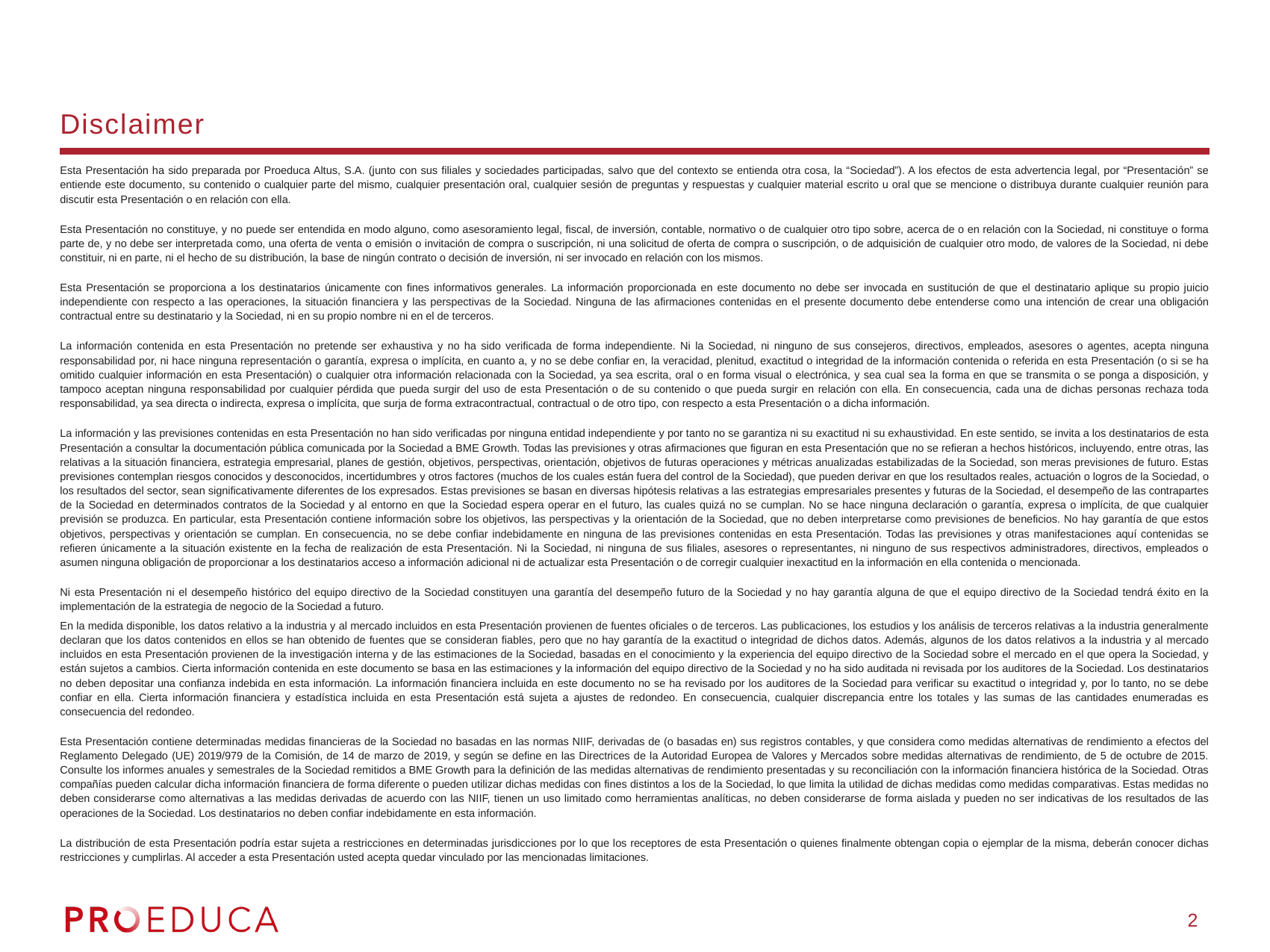

# Disclaimer
Esta Presentación ha sido preparada por Proeduca Altus, S.A. (junto con sus filiales y sociedades participadas, salvo que del contexto se entienda otra cosa, la “Sociedad”). A los efectos de esta advertencia legal, por “Presentación” se entiende este documento, su contenido o cualquier parte del mismo, cualquier presentación oral, cualquier sesión de preguntas y respuestas y cualquier material escrito u oral que se mencione o distribuya durante cualquier reunión para discutir esta Presentación o en relación con ella.
Esta Presentación no constituye, y no puede ser entendida en modo alguno, como asesoramiento legal, fiscal, de inversión, contable, normativo o de cualquier otro tipo sobre, acerca de o en relación con la Sociedad, ni constituye o forma parte de, y no debe ser interpretada como, una oferta de venta o emisión o invitación de compra o suscripción, ni una solicitud de oferta de compra o suscripción, o de adquisición de cualquier otro modo, de valores de la Sociedad, ni debe constituir, ni en parte, ni el hecho de su distribución, la base de ningún contrato o decisión de inversión, ni ser invocado en relación con los mismos.
Esta Presentación se proporciona a los destinatarios únicamente con fines informativos generales. La información proporcionada en este documento no debe ser invocada en sustitución de que el destinatario aplique su propio juicio independiente con respecto a las operaciones, la situación financiera y las perspectivas de la Sociedad. Ninguna de las afirmaciones contenidas en el presente documento debe entenderse como una intención de crear una obligación contractual entre su destinatario y la Sociedad, ni en su propio nombre ni en el de terceros.
La información contenida en esta Presentación no pretende ser exhaustiva y no ha sido verificada de forma independiente. Ni la Sociedad, ni ninguno de sus consejeros, directivos, empleados, asesores o agentes, acepta ninguna responsabilidad por, ni hace ninguna representación o garantía, expresa o implícita, en cuanto a, y no se debe confiar en, la veracidad, plenitud, exactitud o integridad de la información contenida o referida en esta Presentación (o si se ha omitido cualquier información en esta Presentación) o cualquier otra información relacionada con la Sociedad, ya sea escrita, oral o en forma visual o electrónica, y sea cual sea la forma en que se transmita o se ponga a disposición, y tampoco aceptan ninguna responsabilidad por cualquier pérdida que pueda surgir del uso de esta Presentación o de su contenido o que pueda surgir en relación con ella. En consecuencia, cada una de dichas personas rechaza toda responsabilidad, ya sea directa o indirecta, expresa o implícita, que surja de forma extracontractual, contractual o de otro tipo, con respecto a esta Presentación o a dicha información.
La información y las previsiones contenidas en esta Presentación no han sido verificadas por ninguna entidad independiente y por tanto no se garantiza ni su exactitud ni su exhaustividad. En este sentido, se invita a los destinatarios de esta Presentación a consultar la documentación pública comunicada por la Sociedad a BME Growth. Todas las previsiones y otras afirmaciones que figuran en esta Presentación que no se refieran a hechos históricos, incluyendo, entre otras, las relativas a la situación financiera, estrategia empresarial, planes de gestión, objetivos, perspectivas, orientación, objetivos de futuras operaciones y métricas anualizadas estabilizadas de la Sociedad, son meras previsiones de futuro. Estas previsiones contemplan riesgos conocidos y desconocidos, incertidumbres y otros factores (muchos de los cuales están fuera del control de la Sociedad), que pueden derivar en que los resultados reales, actuación o logros de la Sociedad, o los resultados del sector, sean significativamente diferentes de los expresados. Estas previsiones se basan en diversas hipótesis relativas a las estrategias empresariales presentes y futuras de la Sociedad, el desempeño de las contrapartes de la Sociedad en determinados contratos de la Sociedad y al entorno en que la Sociedad espera operar en el futuro, las cuales quizá no se cumplan. No se hace ninguna declaración o garantía, expresa o implícita, de que cualquier previsión se produzca. En particular, esta Presentación contiene información sobre los objetivos, las perspectivas y la orientación de la Sociedad, que no deben interpretarse como previsiones de beneficios. No hay garantía de que estos objetivos, perspectivas y orientación se cumplan. En consecuencia, no se debe confiar indebidamente en ninguna de las previsiones contenidas en esta Presentación. Todas las previsiones y otras manifestaciones aquí contenidas se refieren únicamente a la situación existente en la fecha de realización de esta Presentación. Ni la Sociedad, ni ninguna de sus filiales, asesores o representantes, ni ninguno de sus respectivos administradores, directivos, empleados o asumen ninguna obligación de proporcionar a los destinatarios acceso a información adicional ni de actualizar esta Presentación o de corregir cualquier inexactitud en la información en ella contenida o mencionada.
Ni esta Presentación ni el desempeño histórico del equipo directivo de la Sociedad constituyen una garantía del desempeño futuro de la Sociedad y no hay garantía alguna de que el equipo directivo de la Sociedad tendrá éxito en la implementación de la estrategia de negocio de la Sociedad a futuro.
En la medida disponible, los datos relativo a la industria y al mercado incluidos en esta Presentación provienen de fuentes oficiales o de terceros. Las publicaciones, los estudios y los análisis de terceros relativas a la industria generalmente declaran que los datos contenidos en ellos se han obtenido de fuentes que se consideran fiables, pero que no hay garantía de la exactitud o integridad de dichos datos. Además, algunos de los datos relativos a la industria y al mercado incluidos en esta Presentación provienen de la investigación interna y de las estimaciones de la Sociedad, basadas en el conocimiento y la experiencia del equipo directivo de la Sociedad sobre el mercado en el que opera la Sociedad, y están sujetos a cambios. Cierta información contenida en este documento se basa en las estimaciones y la información del equipo directivo de la Sociedad y no ha sido auditada ni revisada por los auditores de la Sociedad. Los destinatarios no deben depositar una confianza indebida en esta información. La información financiera incluida en este documento no se ha revisado por los auditores de la Sociedad para verificar su exactitud o integridad y, por lo tanto, no se debe confiar en ella. Cierta información financiera y estadística incluida en esta Presentación está sujeta a ajustes de redondeo. En consecuencia, cualquier discrepancia entre los totales y las sumas de las cantidades enumeradas es consecuencia del redondeo.
Esta Presentación contiene determinadas medidas financieras de la Sociedad no basadas en las normas NIIF, derivadas de (o basadas en) sus registros contables, y que considera como medidas alternativas de rendimiento a efectos del Reglamento Delegado (UE) 2019/979 de la Comisión, de 14 de marzo de 2019, y según se define en las Directrices de la Autoridad Europea de Valores y Mercados sobre medidas alternativas de rendimiento, de 5 de octubre de 2015. Consulte los informes anuales y semestrales de la Sociedad remitidos a BME Growth para la definición de las medidas alternativas de rendimiento presentadas y su reconciliación con la información financiera histórica de la Sociedad. Otras compañías pueden calcular dicha información financiera de forma diferente o pueden utilizar dichas medidas con fines distintos a los de la Sociedad, lo que limita la utilidad de dichas medidas como medidas comparativas. Estas medidas no deben considerarse como alternativas a las medidas derivadas de acuerdo con las NIIF, tienen un uso limitado como herramientas analíticas, no deben considerarse de forma aislada y pueden no ser indicativas de los resultados de las operaciones de la Sociedad. Los destinatarios no deben confiar indebidamente en esta información.
La distribución de esta Presentación podría estar sujeta a restricciones en determinadas jurisdicciones por lo que los receptores de esta Presentación o quienes finalmente obtengan copia o ejemplar de la misma, deberán conocer dichas restricciones y cumplirlas. Al acceder a esta Presentación usted acepta quedar vinculado por las mencionadas limitaciones.